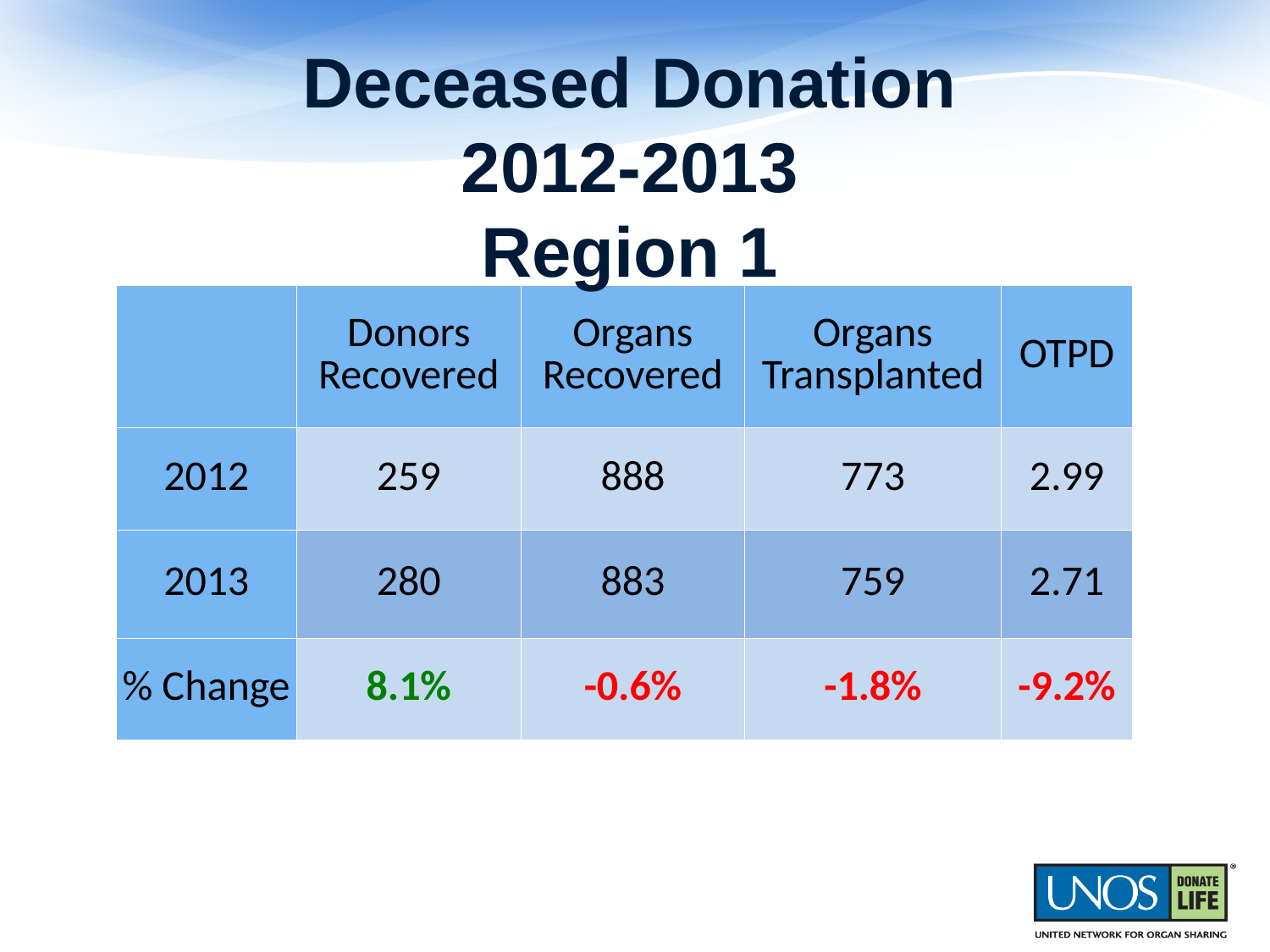

Deceased Donation
2012-2013
Region 1
|  | Donors Recovered | Organs Recovered | Organs Transplanted | OTPD |
| --- | --- | --- | --- | --- |
| 2012 | 259 | 888 | 773 | 2.99 |
| 2013 | 280 | 883 | 759 | 2.71 |
| % Change | 8.1% | -0.6% | -1.8% | -9.2% |